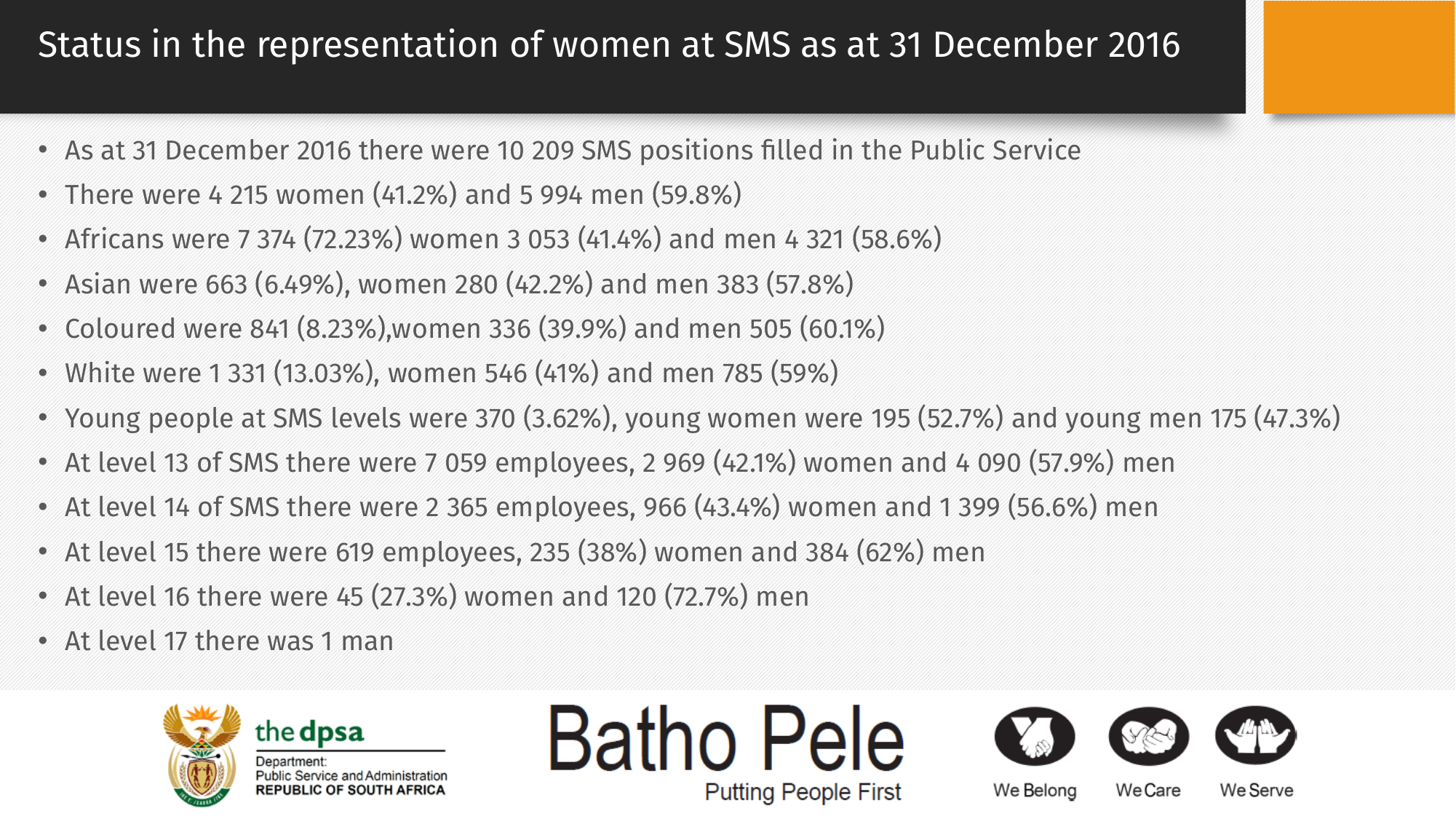

# Status in the representation of women at SMS as at 31 December 2016
As at 31 December 2016 there were 10 209 SMS positions filled in the Public Service
There were 4 215 women (41.2%) and 5 994 men (59.8%)
Africans were 7 374 (72.23%) women 3 053 (41.4%) and men 4 321 (58.6%)
Asian were 663 (6.49%), women 280 (42.2%) and men 383 (57.8%)
Coloured were 841 (8.23%),women 336 (39.9%) and men 505 (60.1%)
White were 1 331 (13.03%), women 546 (41%) and men 785 (59%)
Young people at SMS levels were 370 (3.62%), young women were 195 (52.7%) and young men 175 (47.3%)
At level 13 of SMS there were 7 059 employees, 2 969 (42.1%) women and 4 090 (57.9%) men
At level 14 of SMS there were 2 365 employees, 966 (43.4%) women and 1 399 (56.6%) men
At level 15 there were 619 employees, 235 (38%) women and 384 (62%) men
At level 16 there were 45 (27.3%) women and 120 (72.7%) men
At level 17 there was 1 man